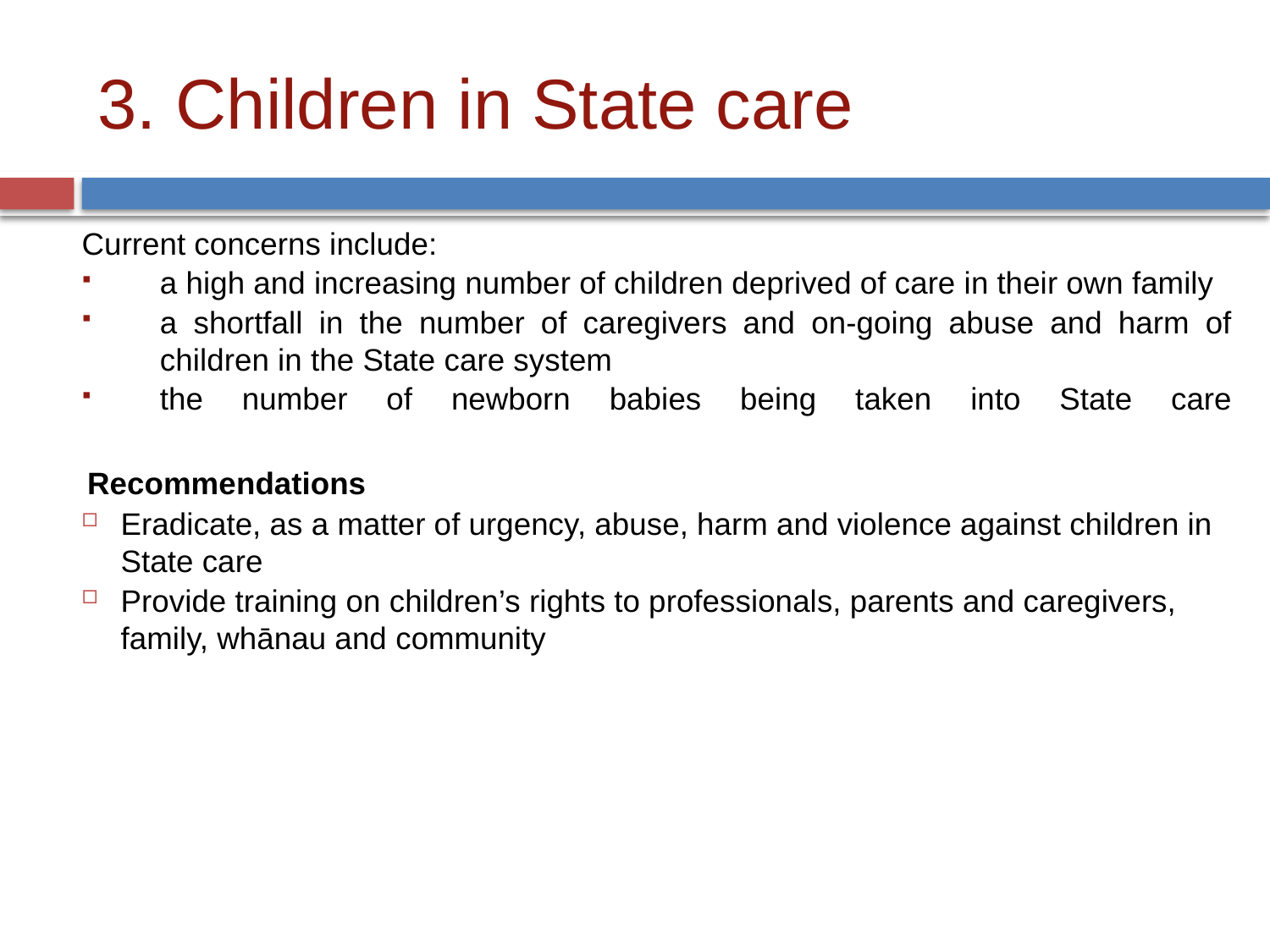

# 3. Children in State care
Current concerns include:
a high and increasing number of children deprived of care in their own family
a shortfall in the number of caregivers and on-going abuse and harm of children in the State care system
the number of newborn babies being taken into State care
Recommendations
Eradicate, as a matter of urgency, abuse, harm and violence against children in State care
Provide training on children’s rights to professionals, parents and caregivers, family, whānau and community